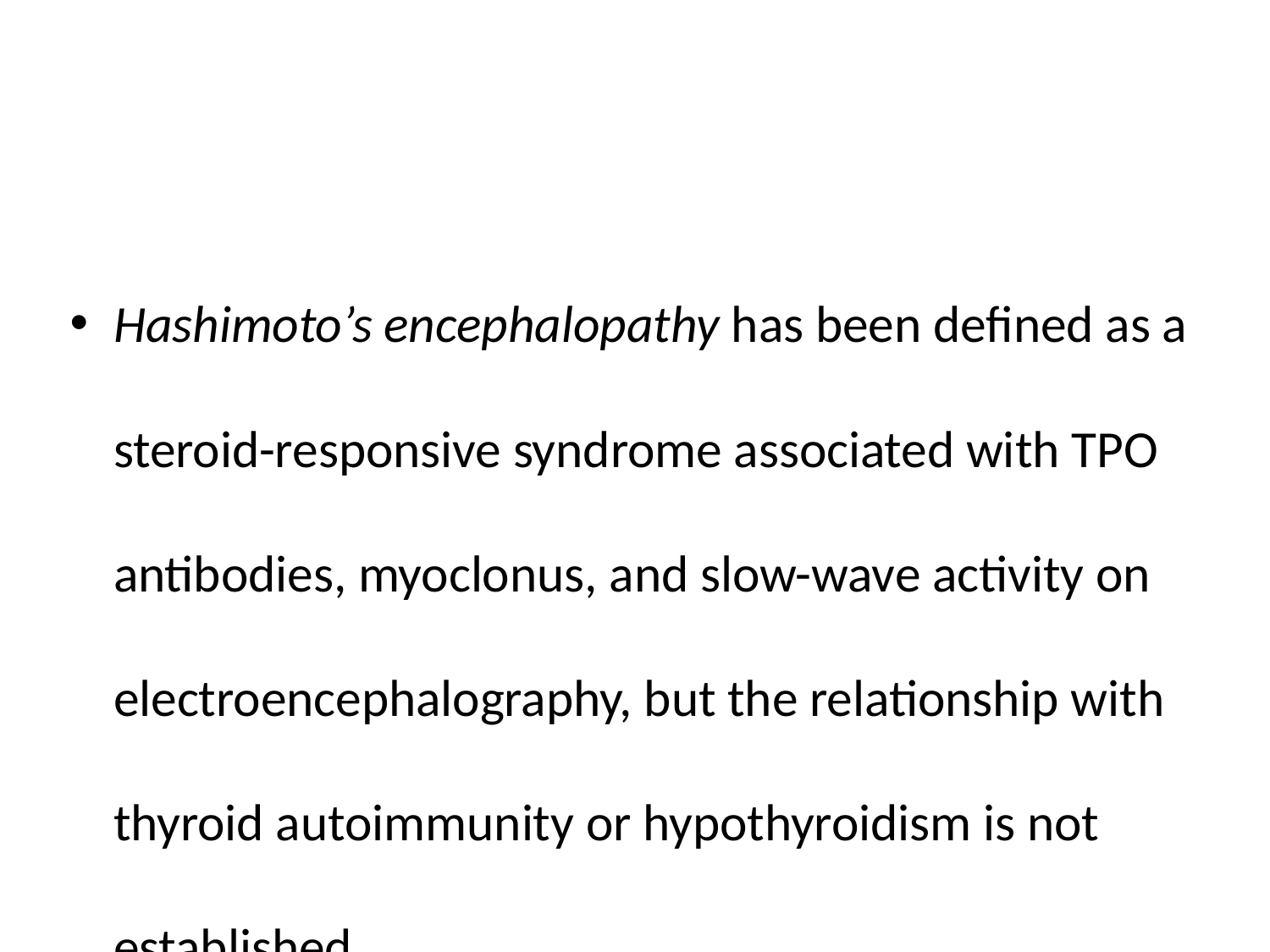

#
Hashimoto’s encephalopathy has been defined as a steroid-responsive syndrome associated with TPO antibodies, myoclonus, and slow-wave activity on electroencephalography, but the relationship with thyroid autoimmunity or hypothyroidism is not established.